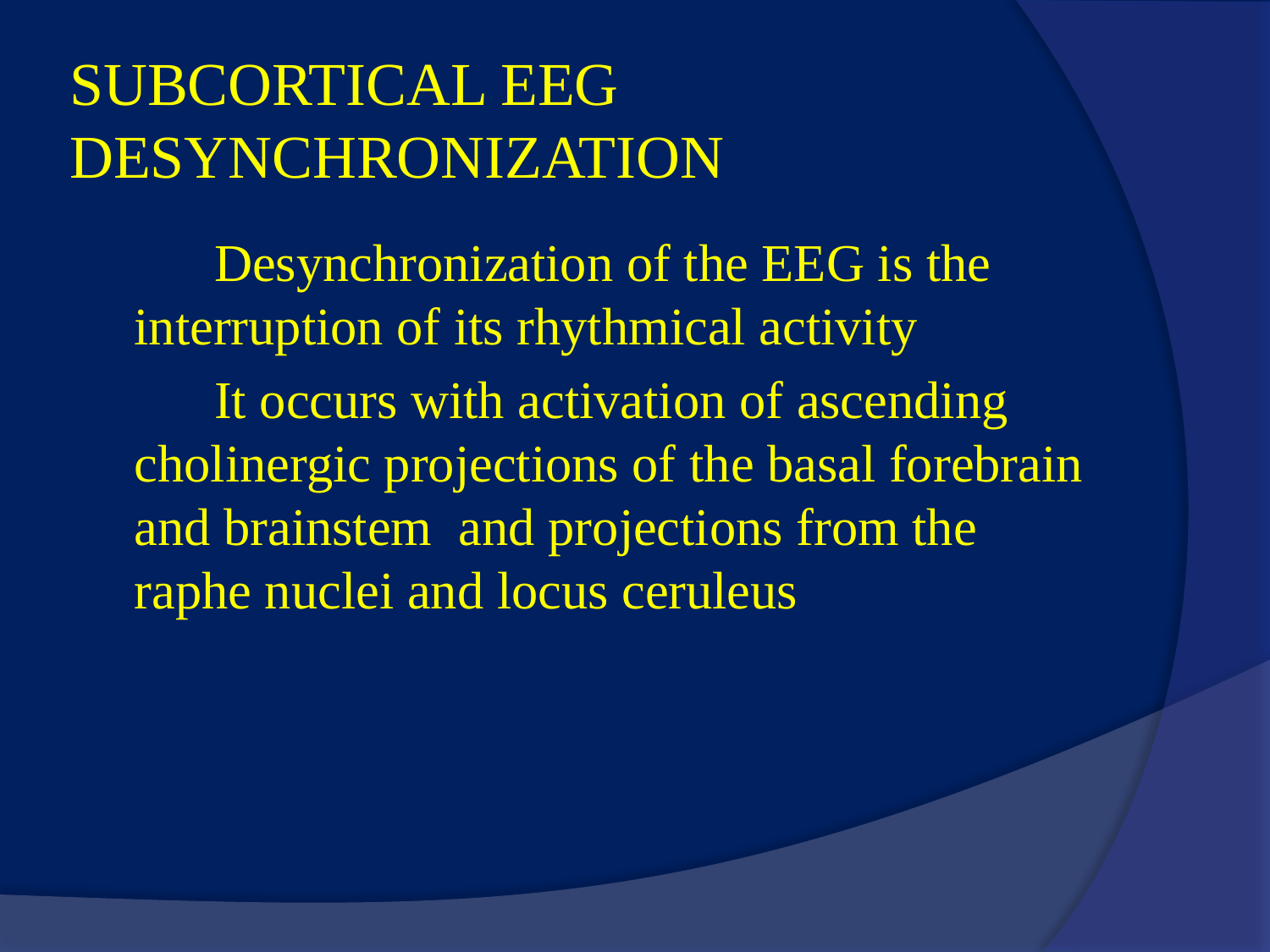

# SUBCORTICAL EEG DESYNCHRONIZATION
      Desynchronization of the EEG is the interruption of its rhythmical activity
      It occurs with activation of ascending cholinergic projections of the basal forebrain and brainstem  and projections from the raphe nuclei and locus ceruleus